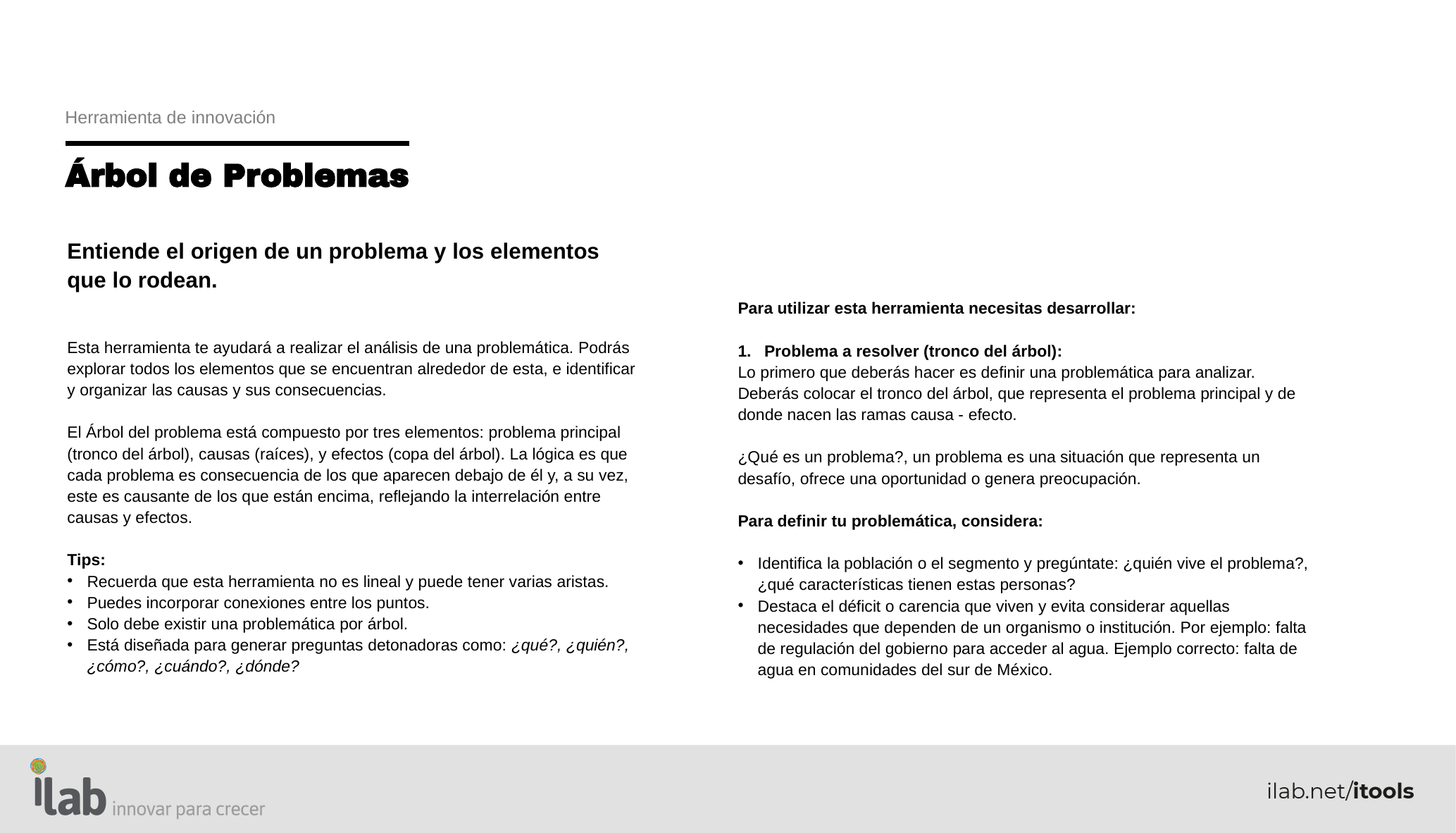

Herramienta de innovación

Árbol de Problemas
Entiende el origen de un problema y los elementos que lo rodean.

Esta herramienta te ayudará a realizar el análisis de una problemática. Podrás explorar todos los elementos que se encuentran alrededor de esta, e identificar y organizar las causas y sus consecuencias.

El Árbol del problema está compuesto por tres elementos: problema principal (tronco del árbol), causas (raíces), y efectos (copa del árbol). La lógica es que cada problema es consecuencia de los que aparecen debajo de él y, a su vez, este es causante de los que están encima, reflejando la interrelación entre causas y efectos.

Tips:
Recuerda que esta herramienta no es lineal y puede tener varias aristas.
Puedes incorporar conexiones entre los puntos.
Solo debe existir una problemática por árbol.
Está diseñada para generar preguntas detonadoras como: ¿qué?, ¿quién?, ¿cómo?, ¿cuándo?, ¿dónde?
Para utilizar esta herramienta necesitas desarrollar:

Problema a resolver (tronco del árbol):
Lo primero que deberás hacer es definir una problemática para analizar. Deberás colocar el tronco del árbol, que representa el problema principal y de donde nacen las ramas causa - efecto.

¿Qué es un problema?, un problema es una situación que representa un desafío, ofrece una oportunidad o genera preocupación.

Para definir tu problemática, considera:

Identifica la población o el segmento y pregúntate: ¿quién vive el problema?, ¿qué características tienen estas personas?
Destaca el déficit o carencia que viven y evita considerar aquellas necesidades que dependen de un organismo o institución. Por ejemplo: falta de regulación del gobierno para acceder al agua. Ejemplo correcto: falta de agua en comunidades del sur de México.